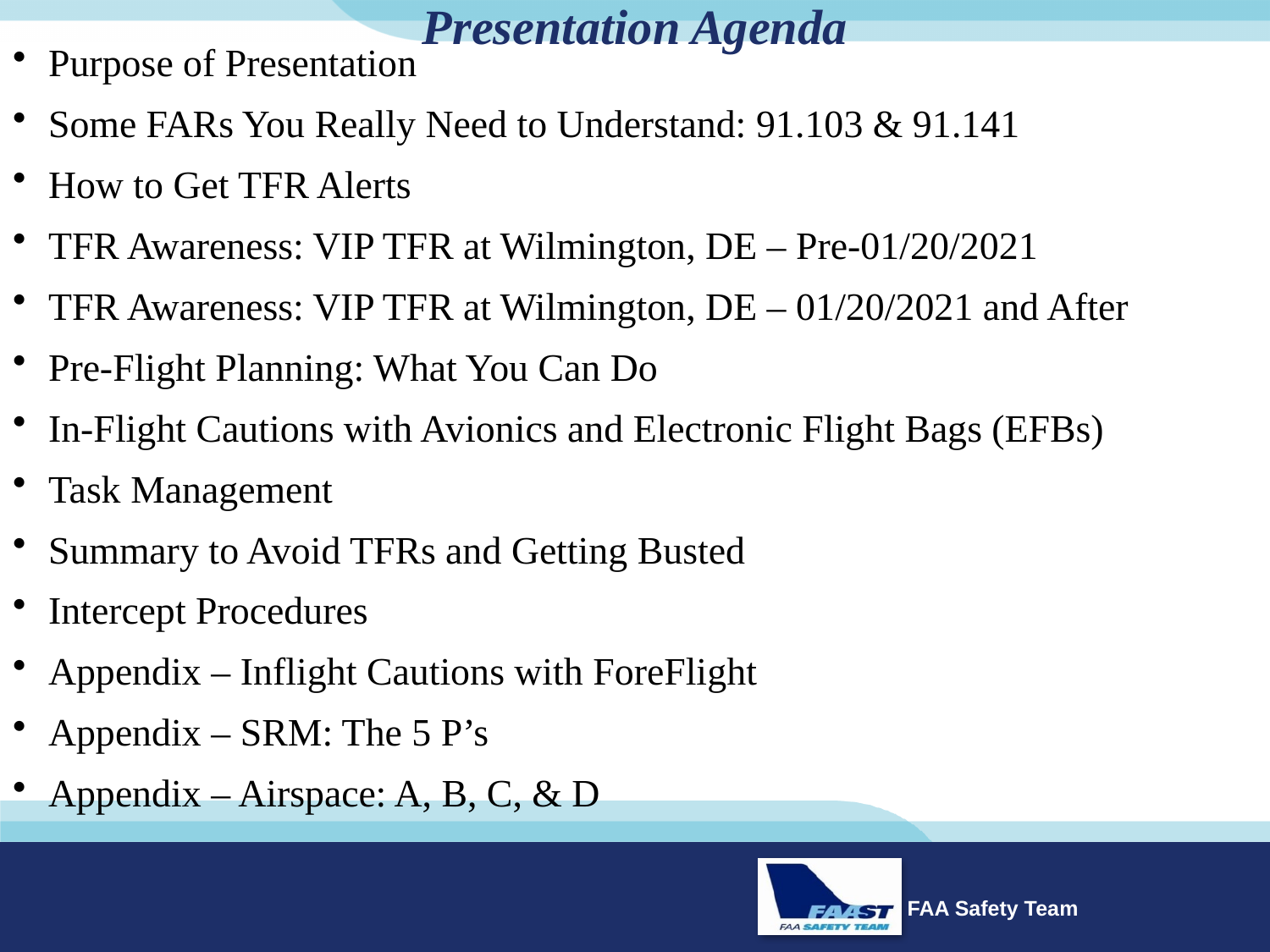

# Presentation Agenda
Purpose of Presentation
Some FARs You Really Need to Understand: 91.103 & 91.141
How to Get TFR Alerts
TFR Awareness: VIP TFR at Wilmington, DE – Pre-01/20/2021
TFR Awareness: VIP TFR at Wilmington, DE – 01/20/2021 and After
Pre-Flight Planning: What You Can Do
In-Flight Cautions with Avionics and Electronic Flight Bags (EFBs)
Task Management
Summary to Avoid TFRs and Getting Busted
Intercept Procedures
Appendix – Inflight Cautions with ForeFlight
Appendix – SRM: The 5 P’s
Appendix – Airspace: A, B, C, & D